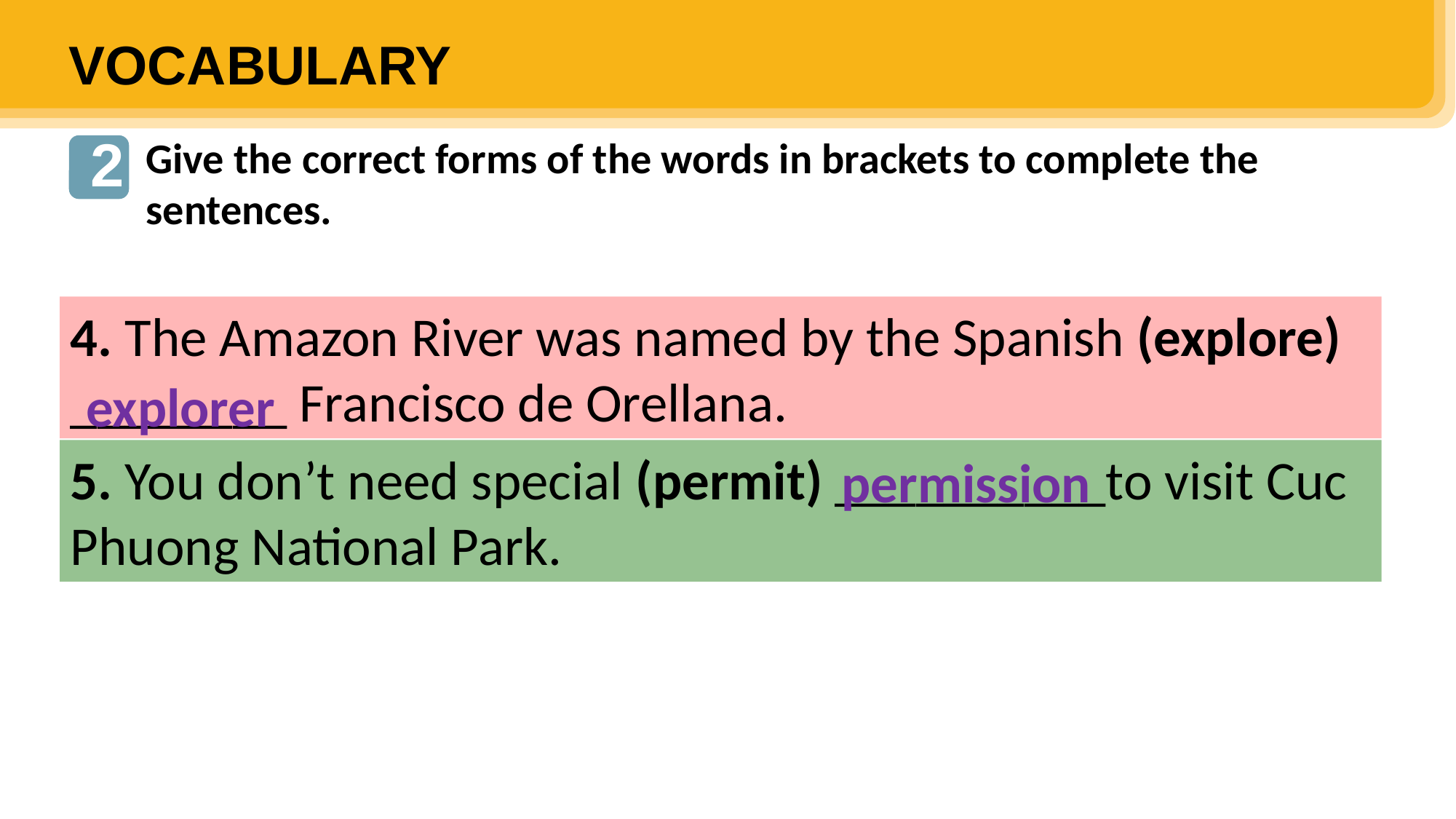

VOCABULARY
2
Give the correct forms of the words in brackets to complete the sentences.

4. The Amazon River was named by the Spanish (explore) ________ Francisco de Orellana.
explorer
5. You don’t need special (permit) __________to visit Cuc Phuong National Park.
permission